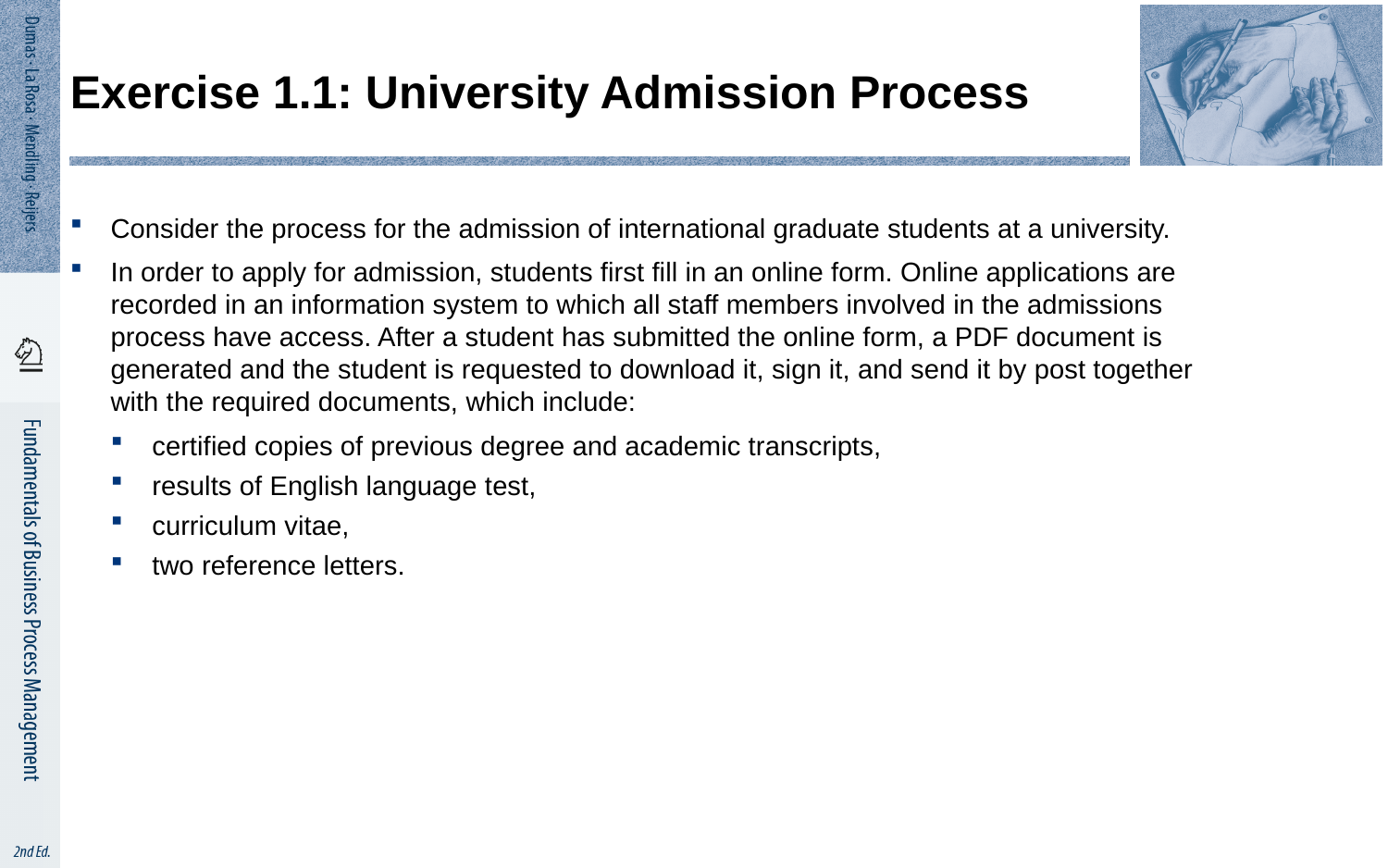

# Exercise 1.1: University Admission Process
Consider the process for the admission of international graduate students at a university.
In order to apply for admission, students first fill in an online form. Online applications are recorded in an information system to which all staff members involved in the admissions process have access. After a student has submitted the online form, a PDF document is generated and the student is requested to download it, sign it, and send it by post together with the required documents, which include:
certified copies of previous degree and academic transcripts,
results of English language test,
curriculum vitae,
two reference letters.